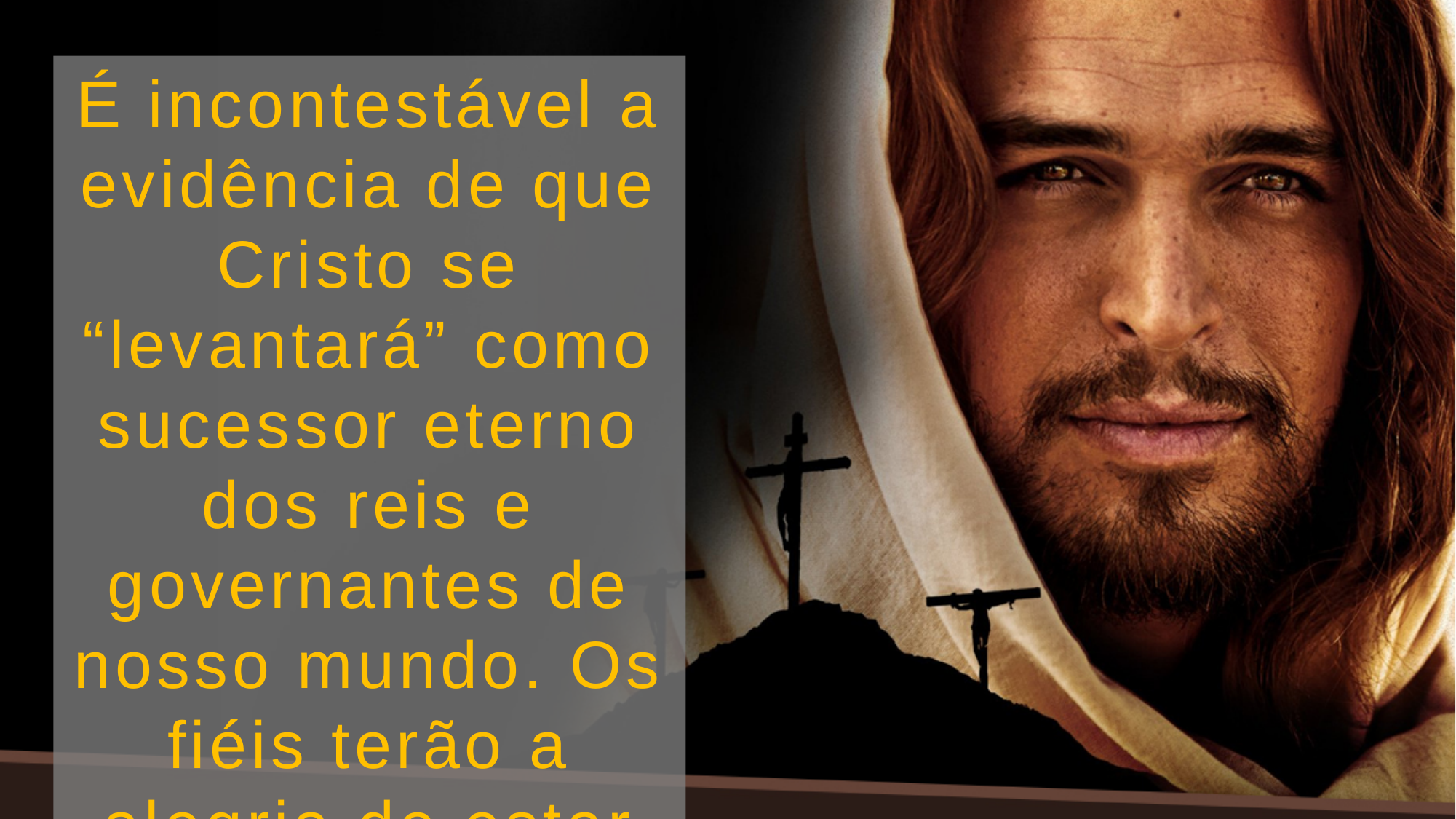

É incontestável a evidência de que Cristo se “levantará” como sucessor eterno dos reis e governantes de nosso mundo. Os fiéis terão a alegria de estar com Miguel “naquele tempo”, e reinar com Ele por toda eternidade.